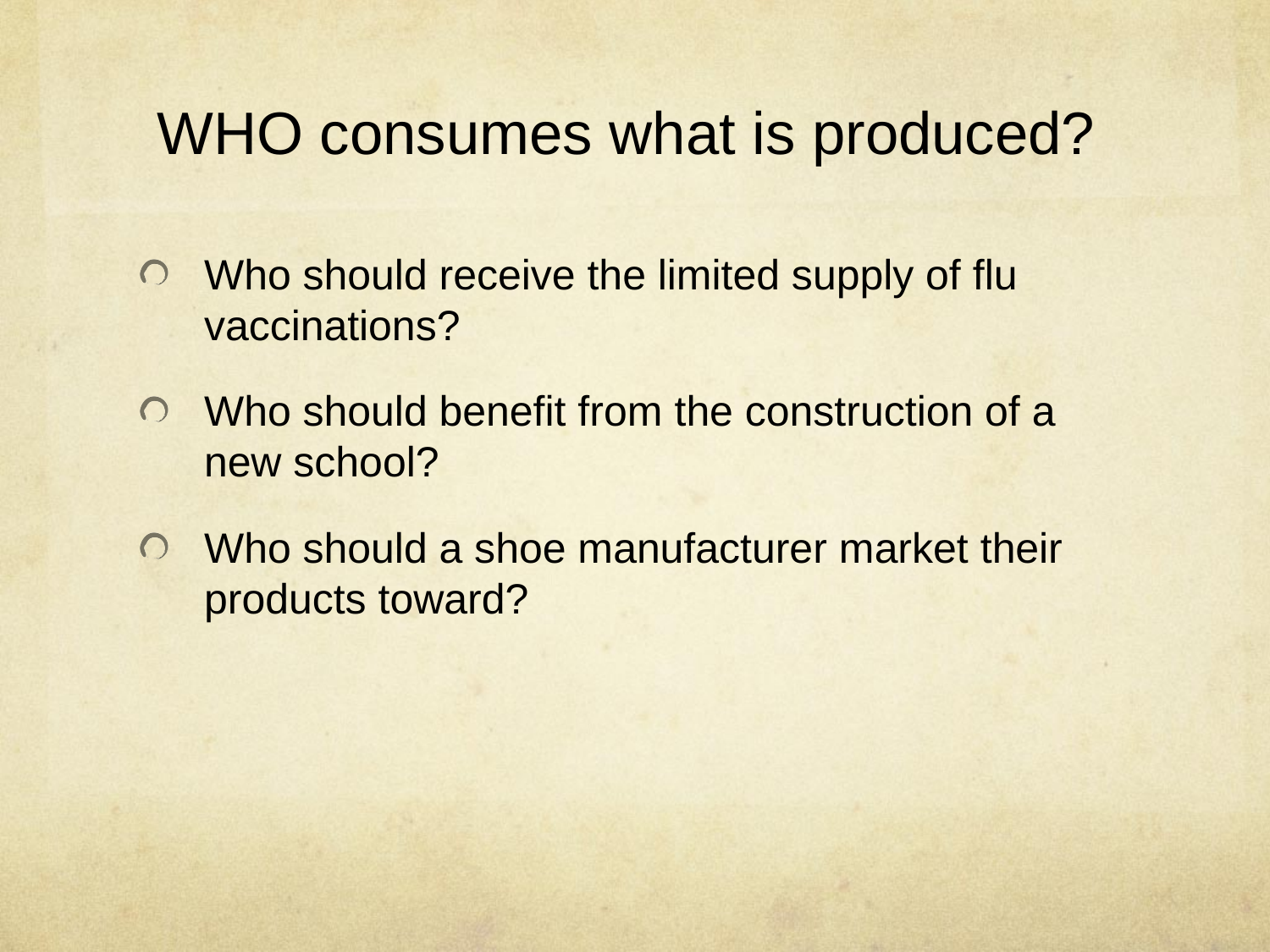

# WHO consumes what is produced?
Who should receive the limited supply of flu vaccinations?
Who should benefit from the construction of a new school?
Who should a shoe manufacturer market their products toward?